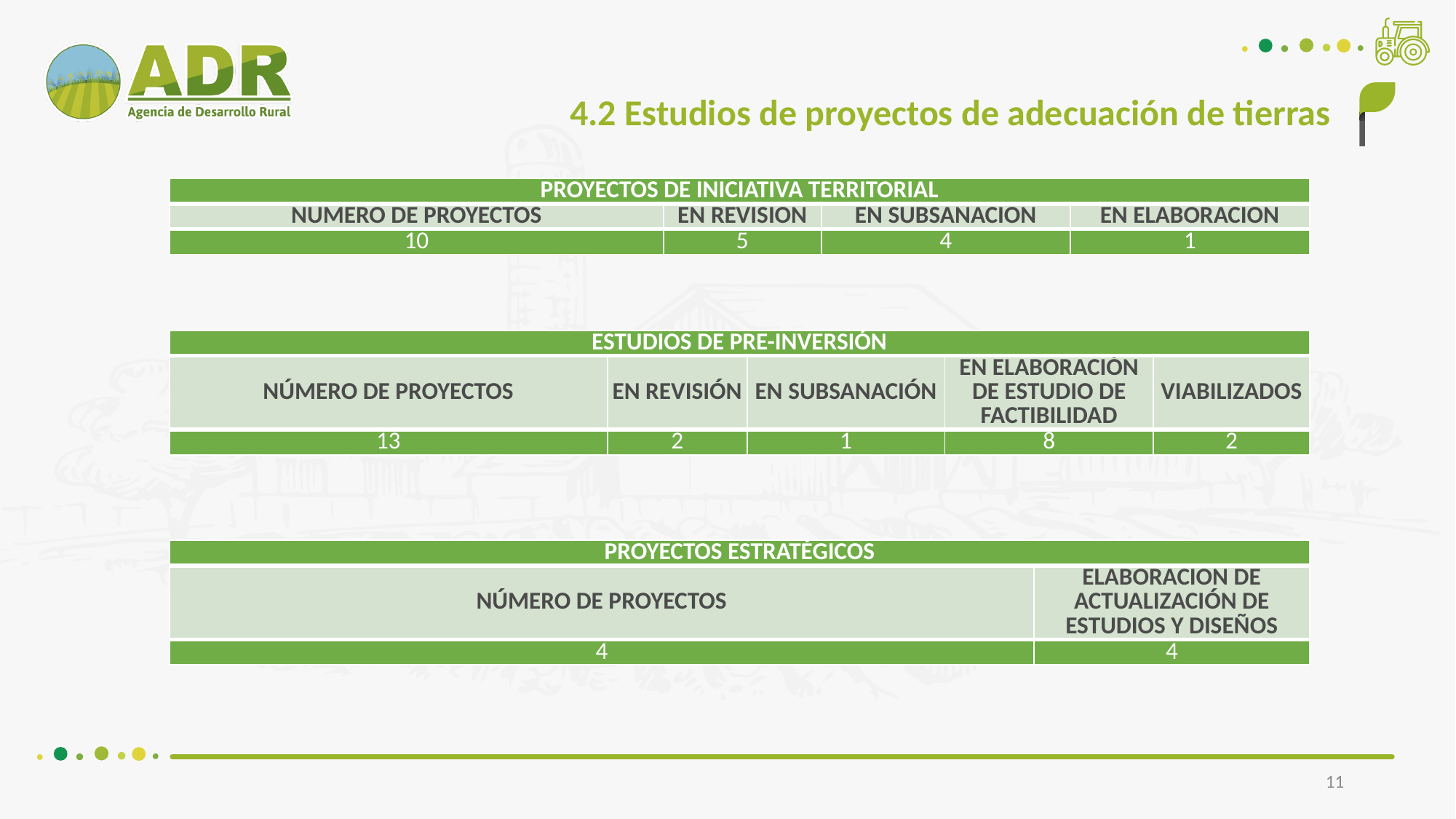

4.2 Estudios de proyectos de adecuación de tierras
| PROYECTOS DE INICIATIVA TERRITORIAL |  |  |  |
| --- | --- | --- | --- |
| NÚMERO DE PROYECTOS | EN REVISIÓN | EN SUBSANACIÓN | EN ELABORACIÓN |
| 10 | 5 | 4 | 1 |
| ESTUDIOS DE PRE-INVERSIÓN |  |  |  |  |
| --- | --- | --- | --- | --- |
| NÚMERO DE PROYECTOS | EN REVISIÓN | EN SUBSANACIÓN | EN ELABORACIÓN DE ESTUDIO DE FACTIBILIDAD | VIABILIZADOS |
| 13 | 2 | 1 | 8 | 2 |
| PROYECTOS ESTRATÉGICOS |  |
| --- | --- |
| NÚMERO DE PROYECTOS | ELABORACIÓN DE ACTUALIZACIÓN DE ESTUDIOS Y DISEÑOS |
| 4 | 4 |
11